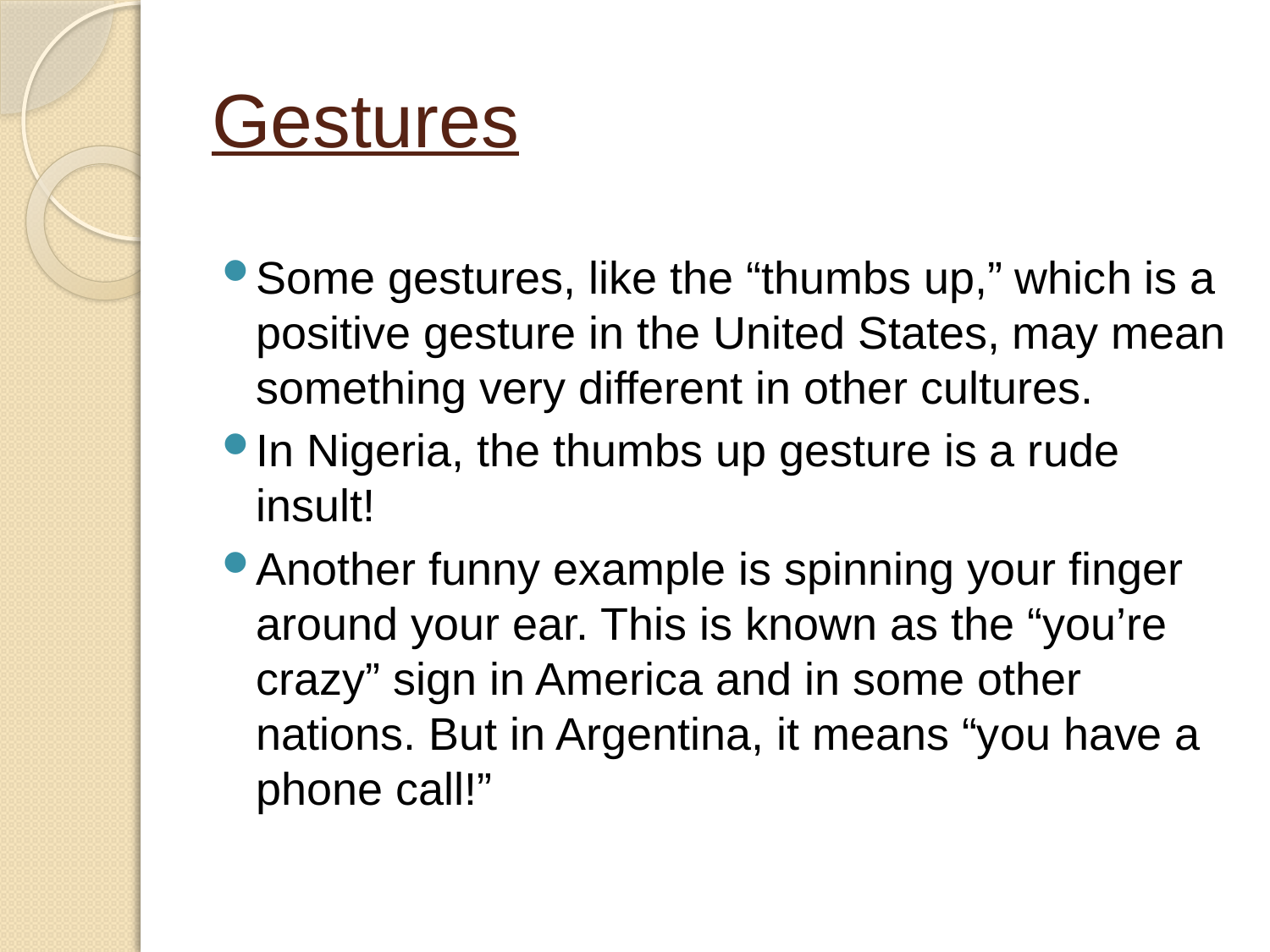

# Gestures

Some gestures, like the “thumbs up,” which is a positive gesture in the United States, may mean something very different in other cultures.
In Nigeria, the thumbs up gesture is a rude insult!
Another funny example is spinning your finger around your ear. This is known as the “you’re crazy” sign in America and in some other nations. But in Argentina, it means “you have a phone call!”